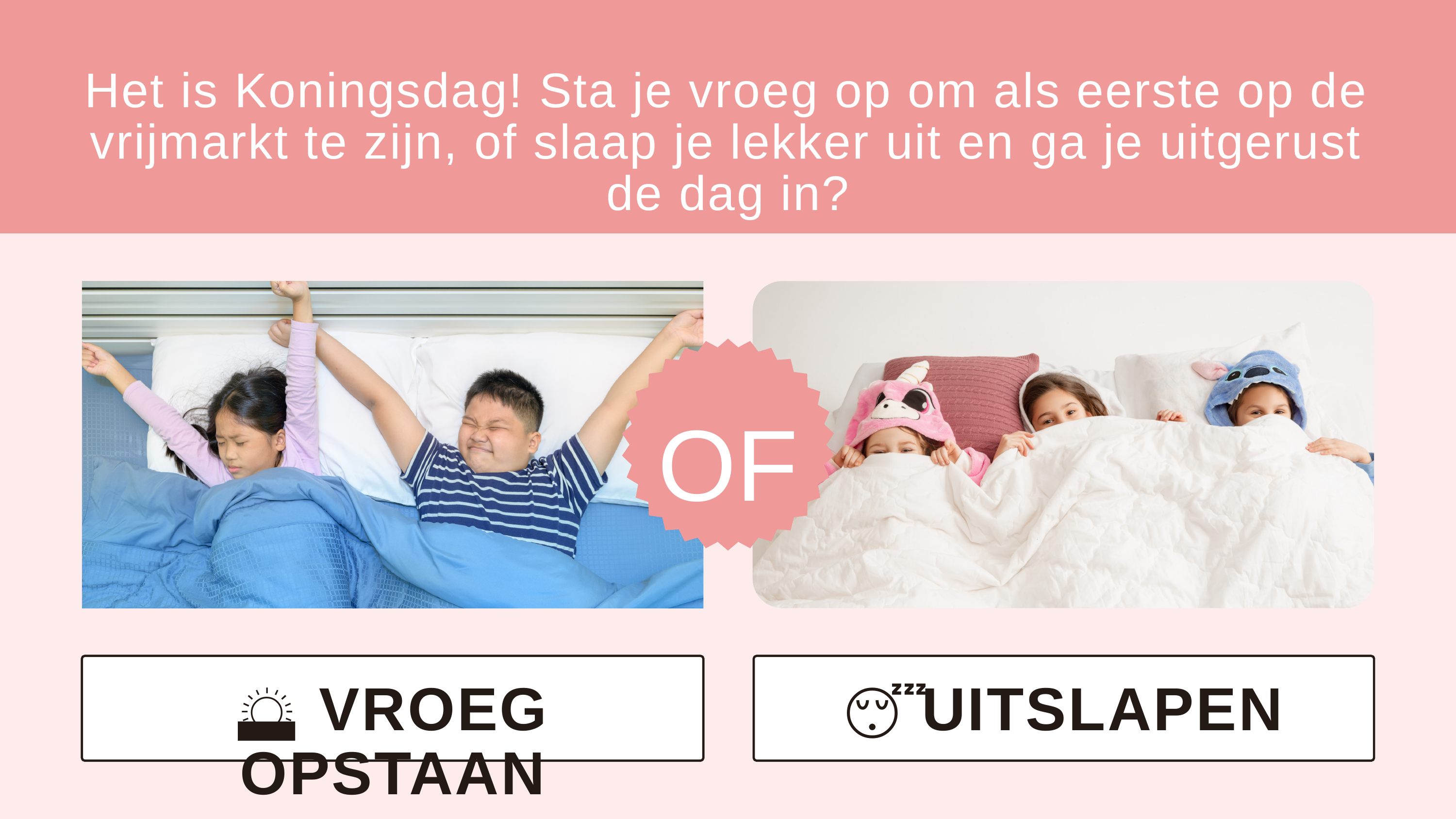

Het is Koningsdag! Sta je vroeg op om als eerste op de vrijmarkt te zijn, of slaap je lekker uit en ga je uitgerust de dag in?

OF

🌅 VROEG OPSTAAN
😴 UITSLAPEN